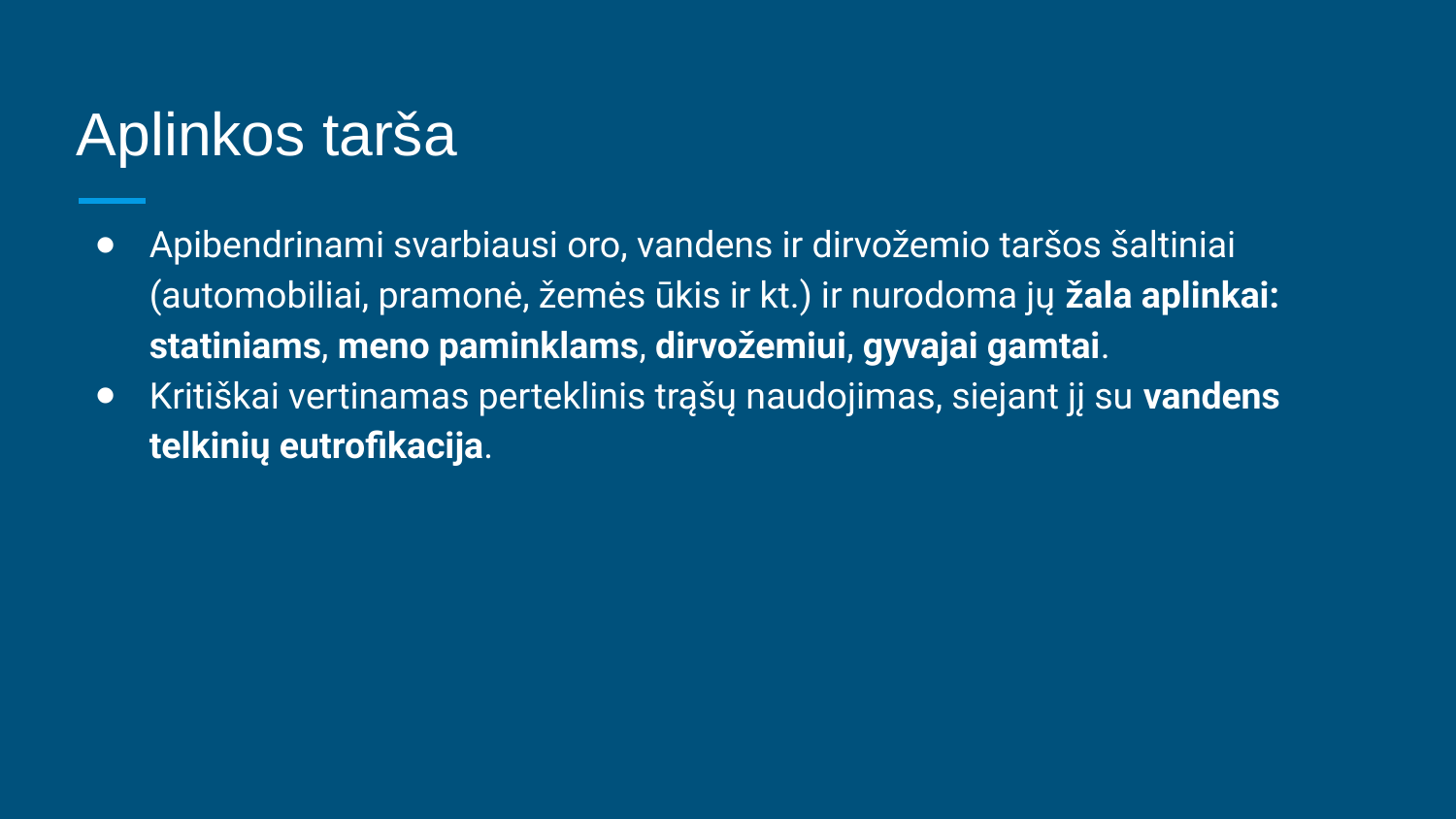

# Aplinkos tarša
Apibendrinami svarbiausi oro, vandens ir dirvožemio taršos šaltiniai (automobiliai, pramonė, žemės ūkis ir kt.) ir nurodoma jų žala aplinkai: statiniams, meno paminklams, dirvožemiui, gyvajai gamtai.
Kritiškai vertinamas perteklinis trąšų naudojimas, siejant jį su vandens telkinių eutrofikacija.